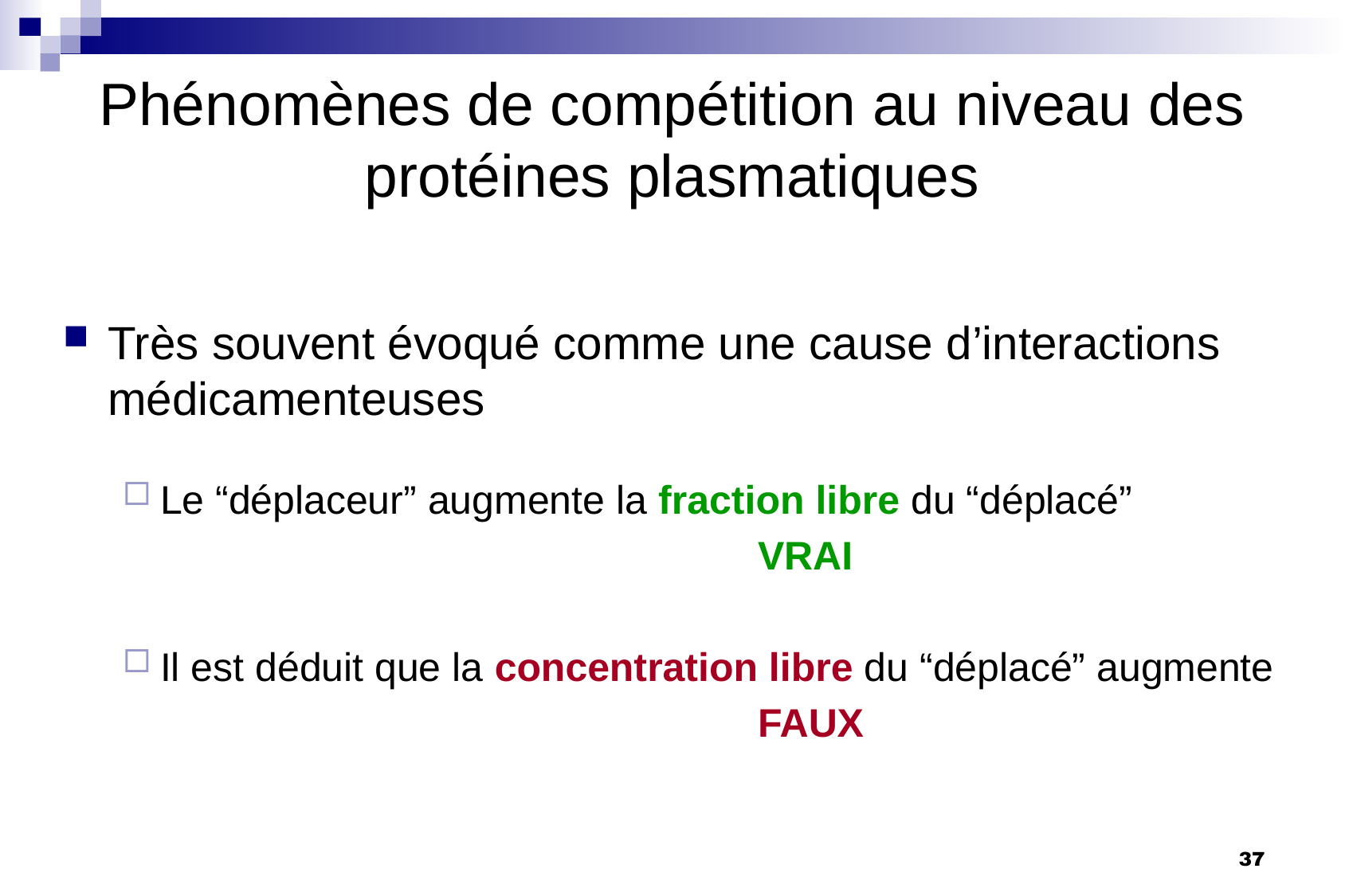

# Phénomènes de compétition au niveau des protéines plasmatiques
Très souvent évoqué comme une cause d’interactions médicamenteuses

Le “déplaceur” augmente la fraction libre du “déplacé”
						VRAI

Il est déduit que la concentration libre du “déplacé” augmente
						FAUX
37